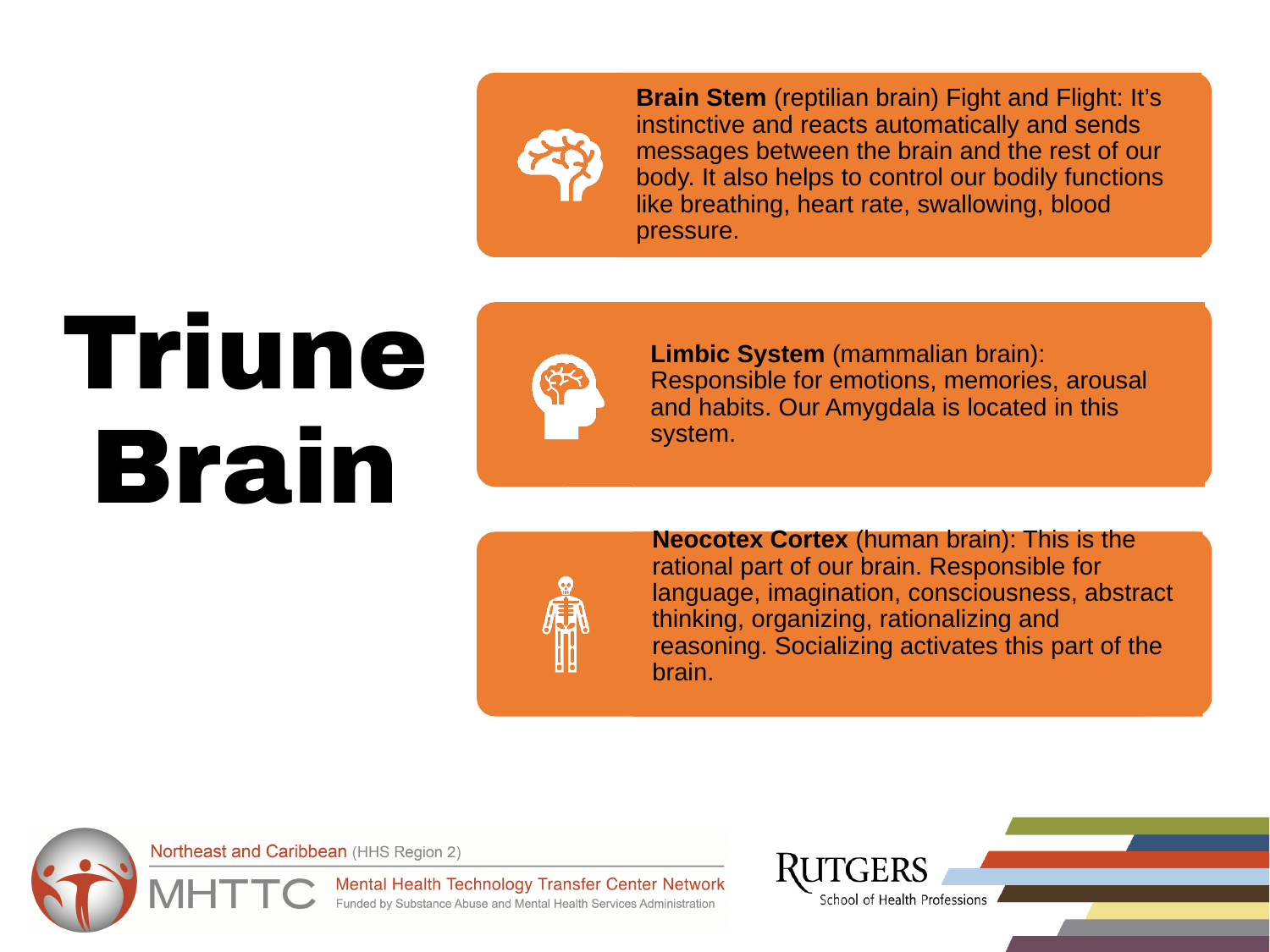

Brain Stem (reptilian brain) Fight and Flight: It’s instinctive and reacts automatically and sends messages between the brain and the rest of our body. It also helps to control our bodily functions like breathing, heart rate, swallowing, blood pressure.
Limbic System (mammalian brain): Responsible for emotions, memories, arousal and habits. Our Amygdala is located in this system.
Neocotex Cortex (human brain): This is the rational part of our brain. Responsible for language, imagination, consciousness, abstract thinking, organizing, rationalizing and reasoning. Socializing activates this part of the brain.

Triune Brain